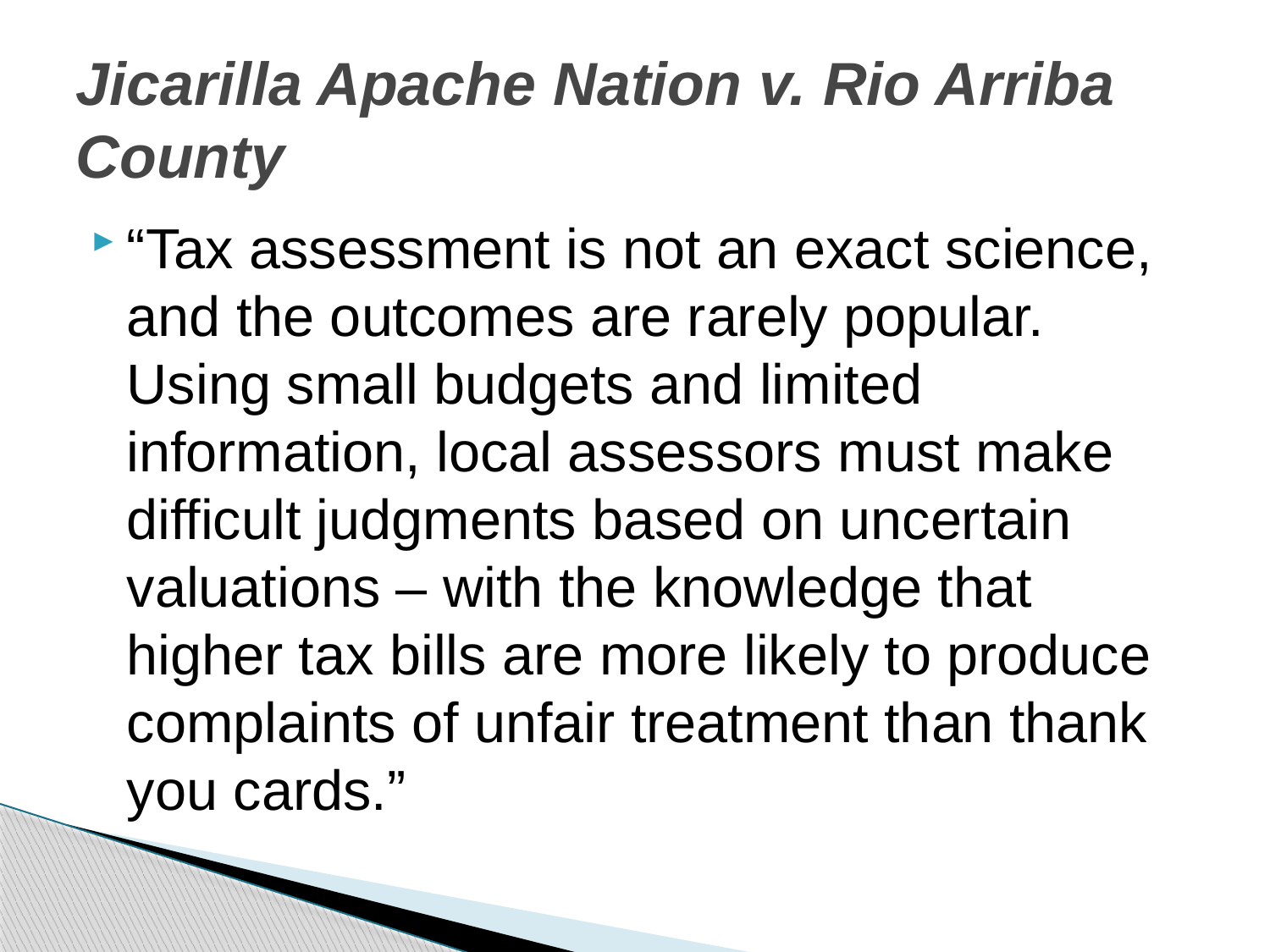

# Jicarilla Apache Nation v. Rio Arriba County
“Tax assessment is not an exact science, and the outcomes are rarely popular.  Using small budgets and limited information, local assessors must make difficult judgments based on uncertain valuations – with the knowledge that higher tax bills are more likely to produce complaints of unfair treatment than thank you cards.”